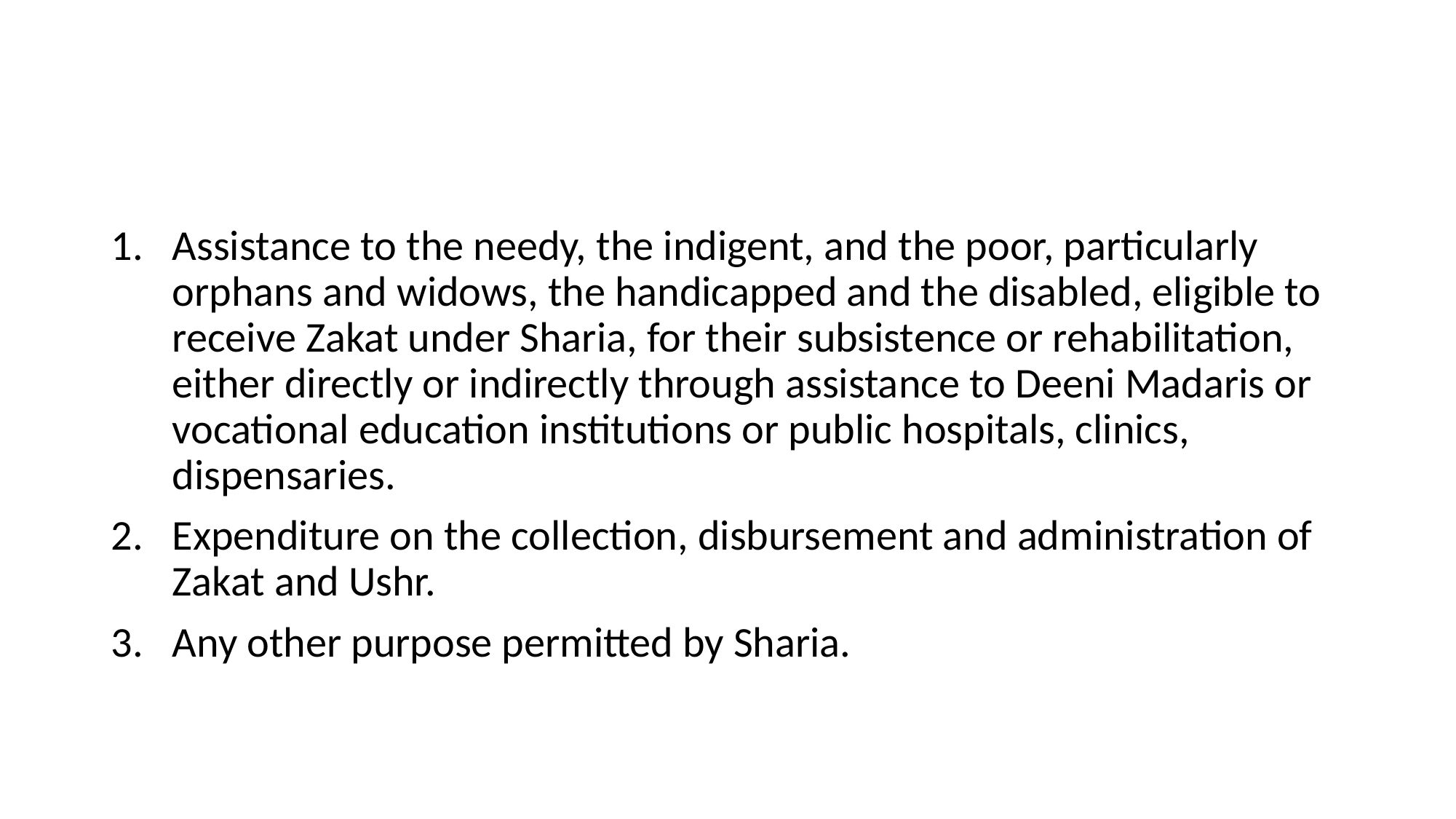

#
Assistance to the needy, the indigent, and the poor, particularly orphans and widows, the handicapped and the disabled, eligible to receive Zakat under Sharia, for their subsistence or rehabilitation, either directly or indirectly through assistance to Deeni Madaris or vocational education institutions or public hospitals, clinics, dispensaries.
Expenditure on the collection, disbursement and administration of Zakat and Ushr.
Any other purpose permitted by Sharia.